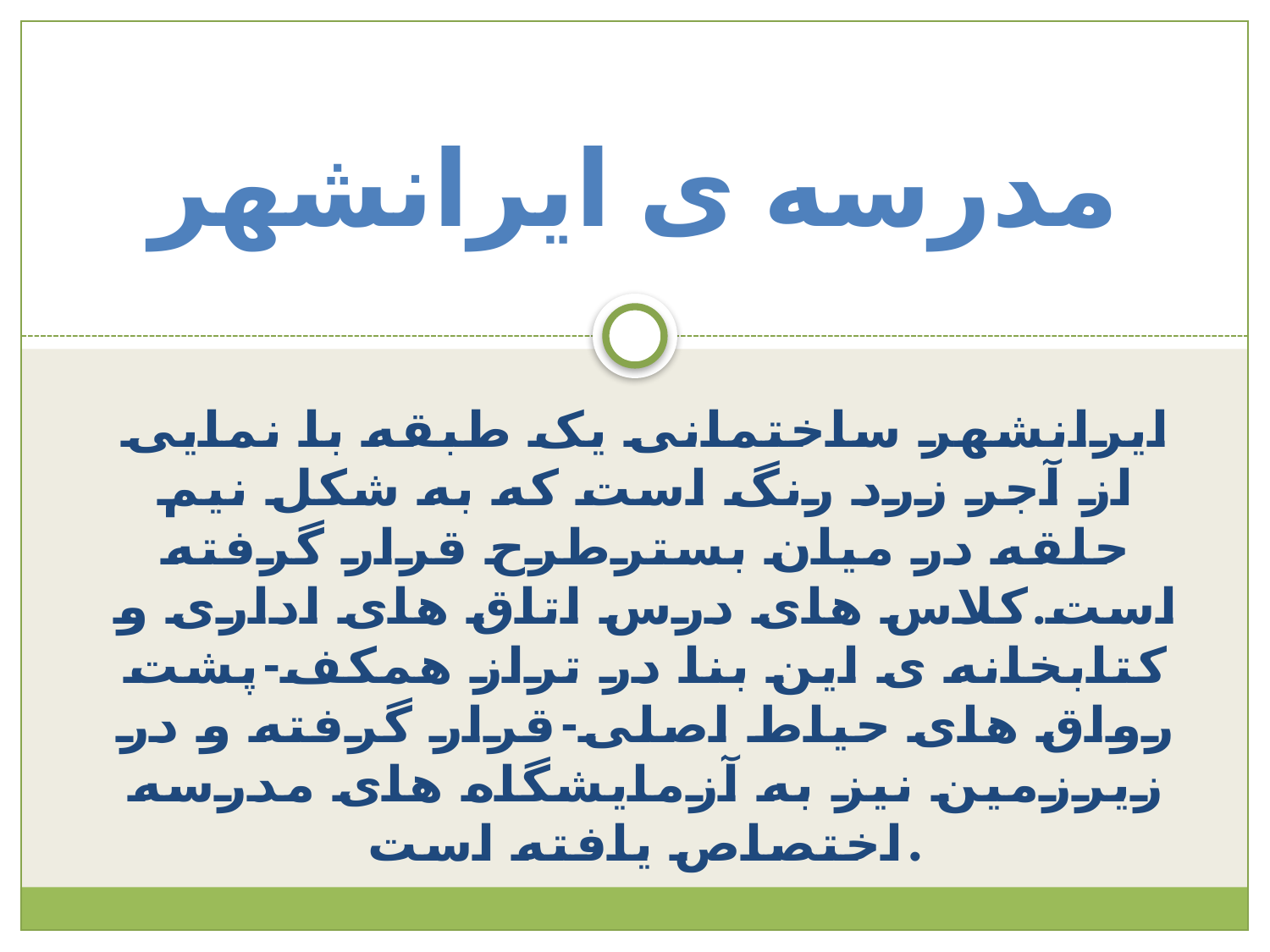

# مدرسه ی ایرانشهر
ایرانشهر ساختمانی یک طبقه با نمایی از آجر زرد رنگ است که به شکل نیم حلقه در میان بسترطرح قرار گرفته است.کلاس های درس اتاق های اداری و کتابخانه ی این بنا در تراز همکف-پشت رواق های حیاط اصلی-قرار گرفته و در زیرزمین نیز به آزمایشگاه های مدرسه اختصاص یافته است.